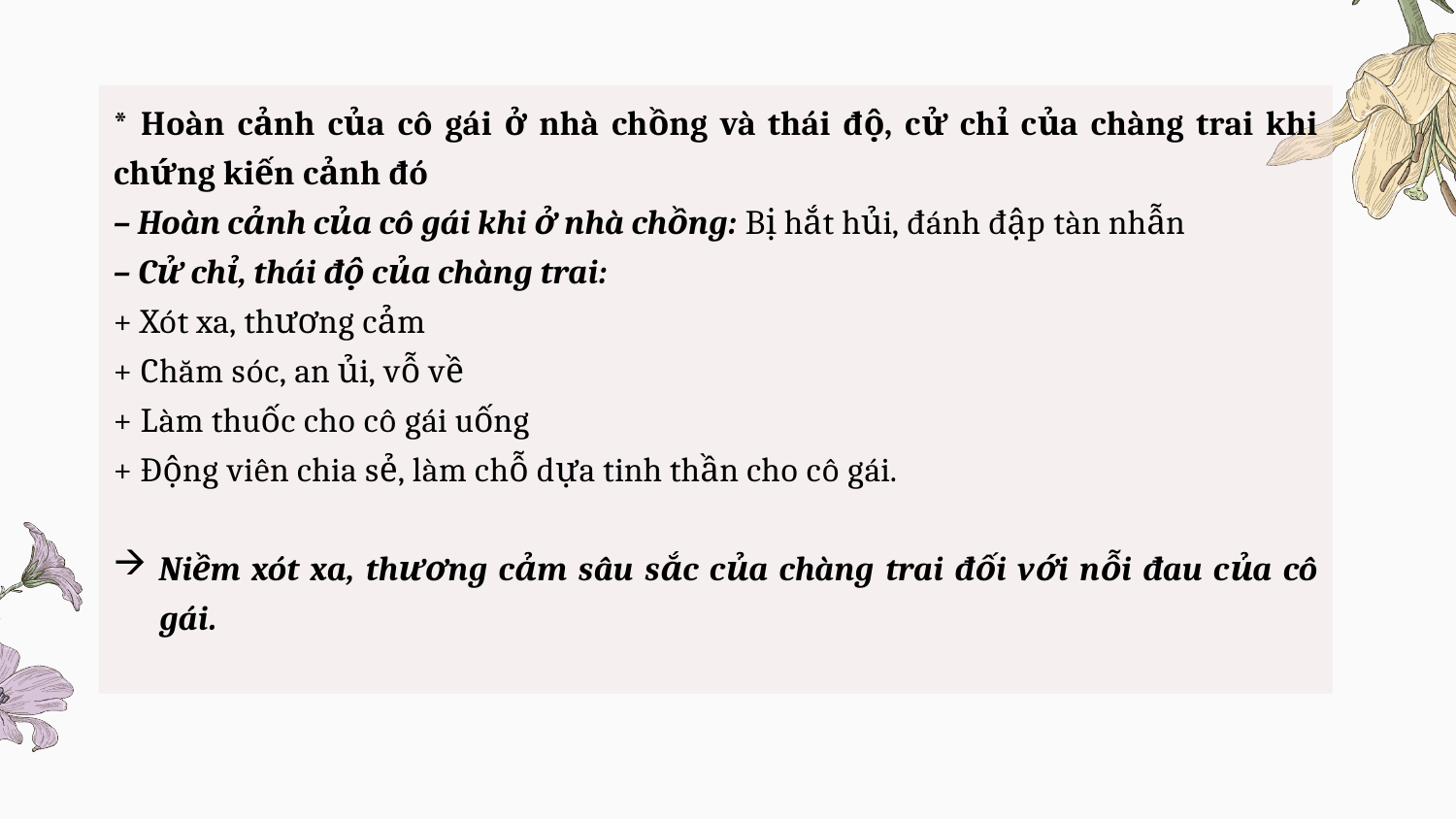

* Hoàn cảnh của cô gái ở nhà chồng và thái độ, cử chỉ của chàng trai khi chứng kiến cảnh đó
– Hoàn cảnh của cô gái khi ở nhà chồng: Bị hắt hủi, đánh đập tàn nhẫn
– Cử chỉ, thái độ của chàng trai:
+ Xót xa, thương cảm
+ Chăm sóc, an ủi, vỗ về
+ Làm thuốc cho cô gái uống
+ Động viên chia sẻ, làm chỗ dựa tinh thần cho cô gái.

Niềm xót xa, thương cảm sâu sắc của chàng trai đối với nỗi đau của cô gái.